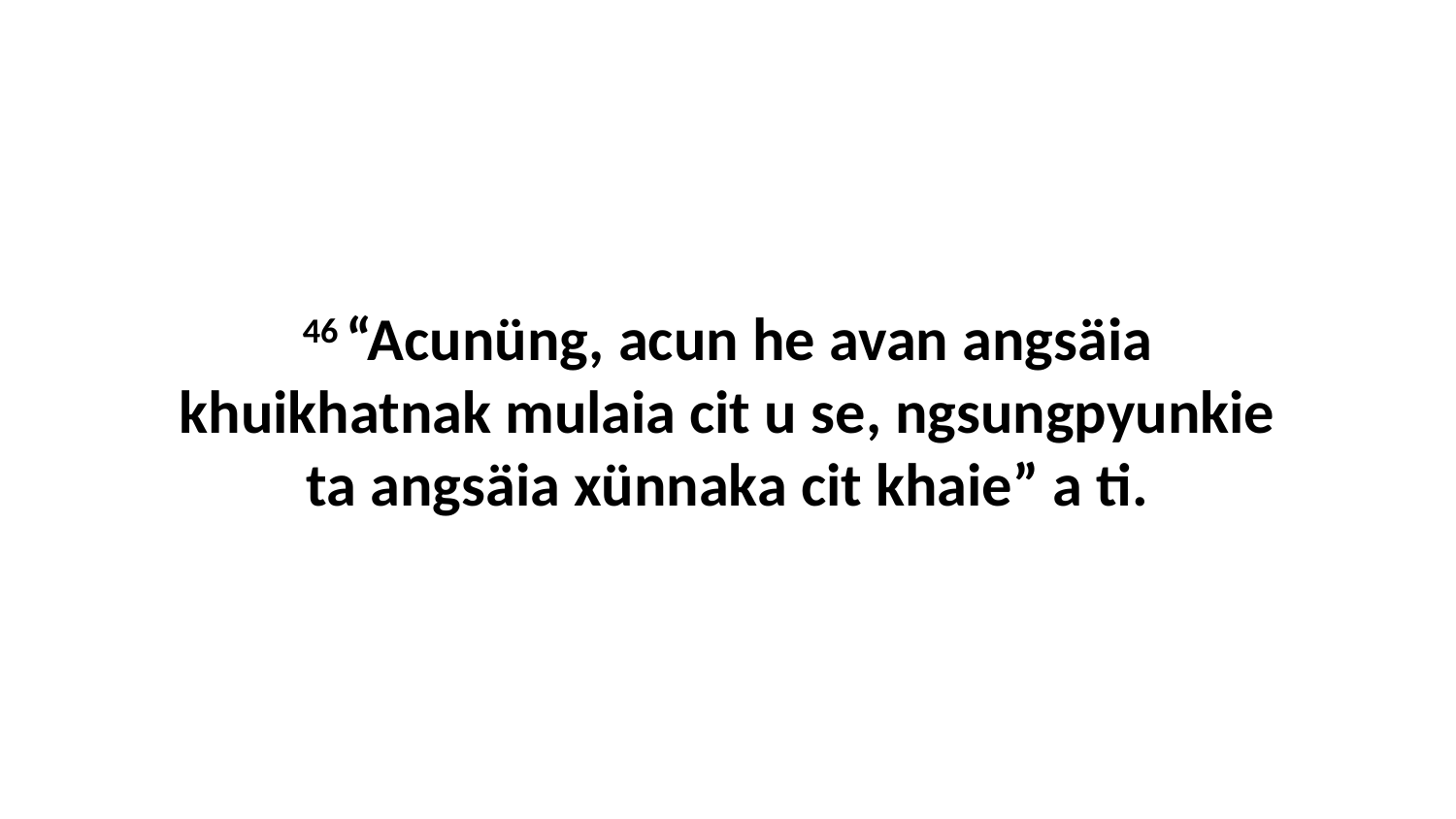

46 “Acunüng, acun he avan angsäia khuikhatnak mulaia cit u se, ngsungpyunkie ta angsäia xünnaka cit khaie” a ti.